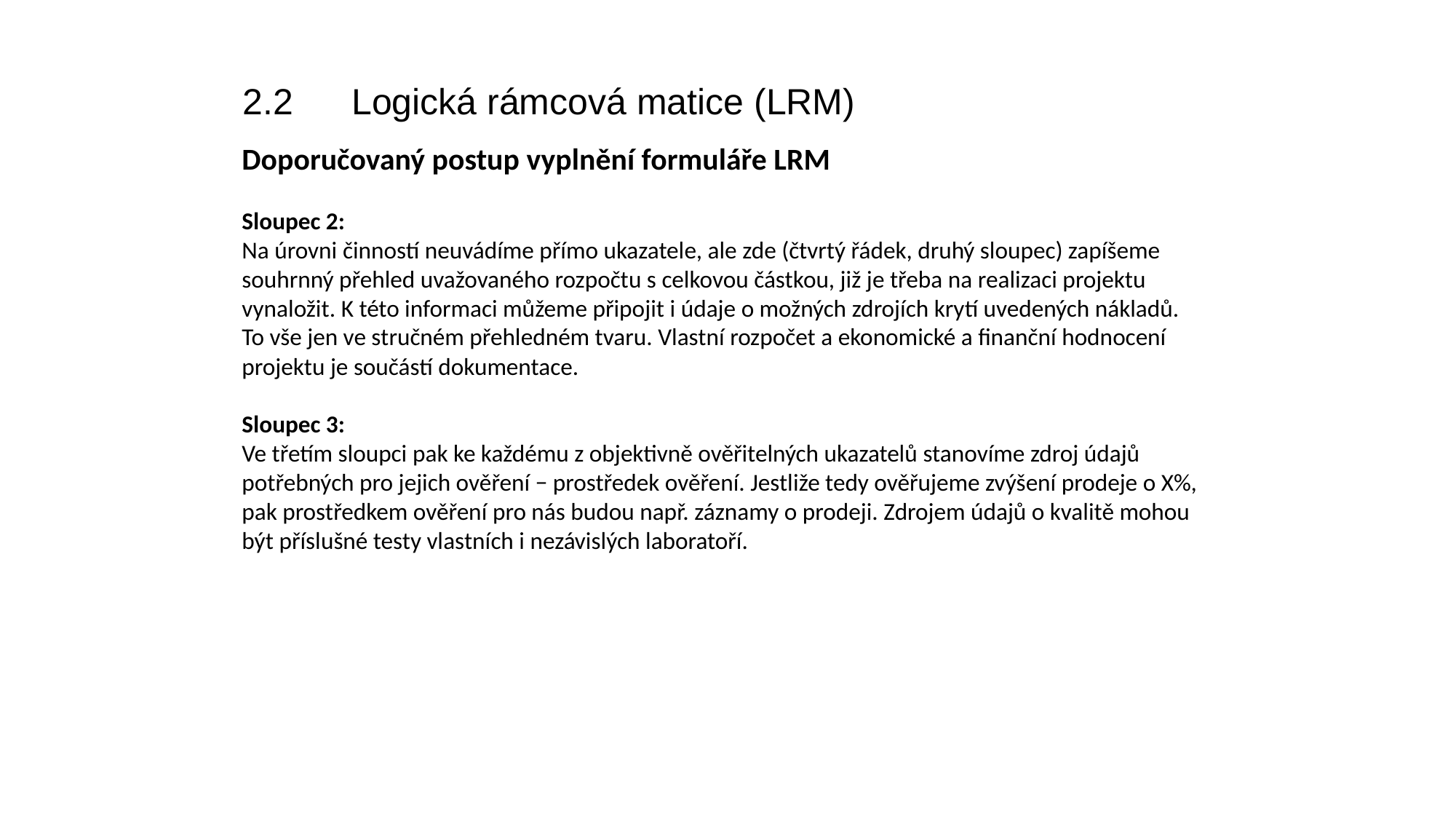

2.2	Logická rámcová matice (LRM)
Doporučovaný postup vyplnění formuláře LRM

Sloupec 2:
Na úrovni činností neuvádíme přímo ukazatele, ale zde (čtvrtý řádek, druhý sloupec) zapíšeme souhrnný přehled uvažovaného rozpočtu s celkovou částkou, již je třeba na realizaci projektu vynaložit. K této informaci můžeme připojit i údaje o možných zdrojích krytí uvedených nákladů. To vše jen ve stručném přehledném tvaru. Vlastní rozpočet a ekonomické a finanční hodnocení projektu je součástí dokumentace.

Sloupec 3:
Ve třetím sloupci pak ke každému z objektivně ověřitelných ukazatelů stanovíme zdroj údajů potřebných pro jejich ověření − prostředek ověření. Jestliže tedy ověřujeme zvýšení prodeje o X%, pak prostředkem ověření pro nás budou např. záznamy o prodeji. Zdrojem údajů o kvalitě mohou být příslušné testy vlastních i nezávislých laboratoří.